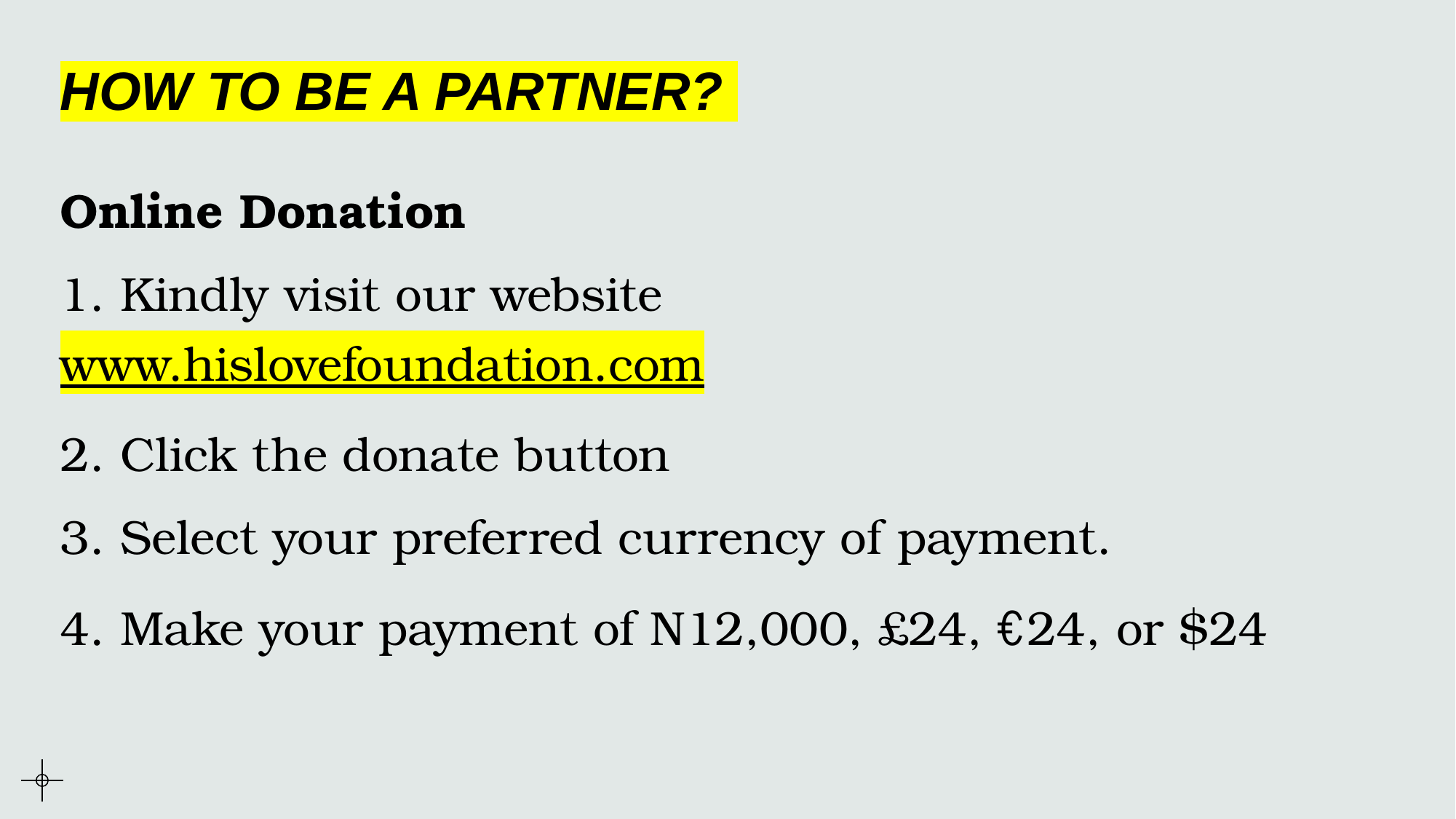

# HOW TO BE A PARTNER?
Online Donation
1. Kindly visit our website www.hislovefoundation.com
2. Click the donate button
3. Select your preferred currency of payment.
4. Make your payment of N12,000, £24, €24, or $24